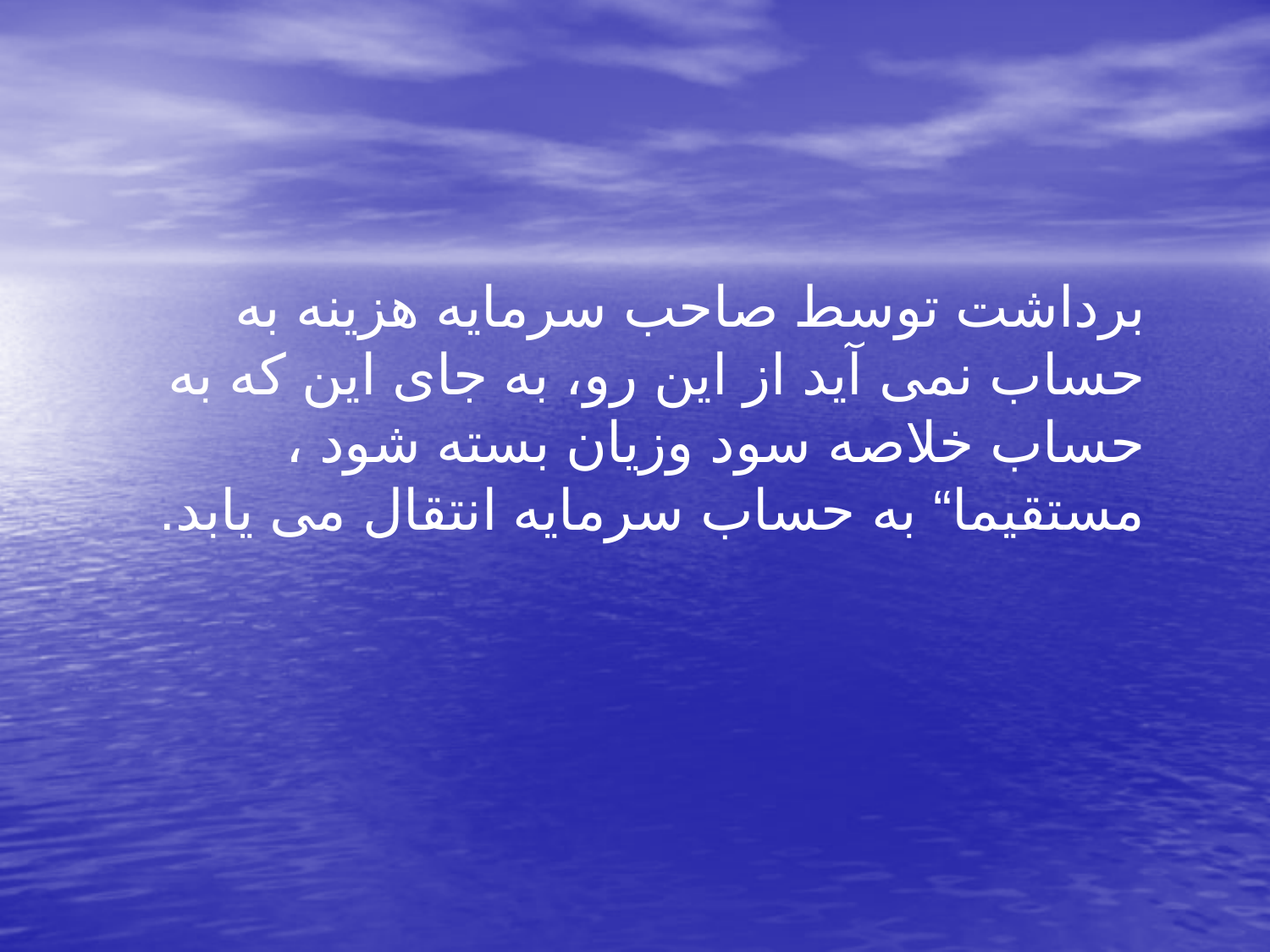

برداشت توسط صاحب سرمایه هزینه به حساب نمی آید از این رو، به جای این که به حساب خلاصه سود وزیان بسته شود ، مستقیما“ به حساب سرمایه انتقال می یابد.